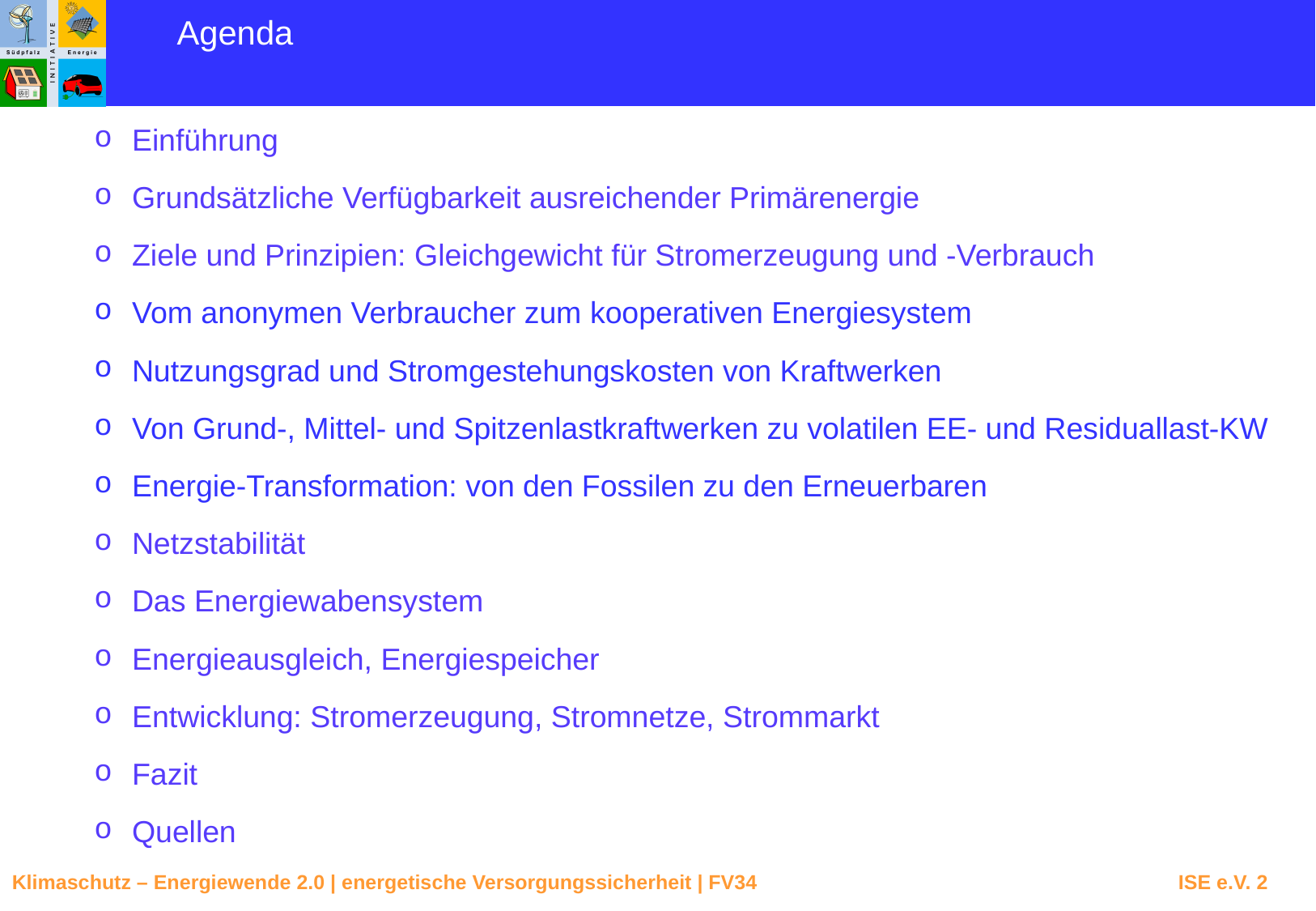

Agenda
Einführung
Grundsätzliche Verfügbarkeit ausreichender Primärenergie
Ziele und Prinzipien: Gleichgewicht für Stromerzeugung und -Verbrauch
Vom anonymen Verbraucher zum kooperativen Energiesystem
Nutzungsgrad und Stromgestehungskosten von Kraftwerken
Von Grund-, Mittel- und Spitzenlastkraftwerken zu volatilen EE- und Residuallast-KW
Energie-Transformation: von den Fossilen zu den Erneuerbaren
Netzstabilität
Das Energiewabensystem
Energieausgleich, Energiespeicher
Entwicklung: Stromerzeugung, Stromnetze, Strommarkt
Fazit
Quellen